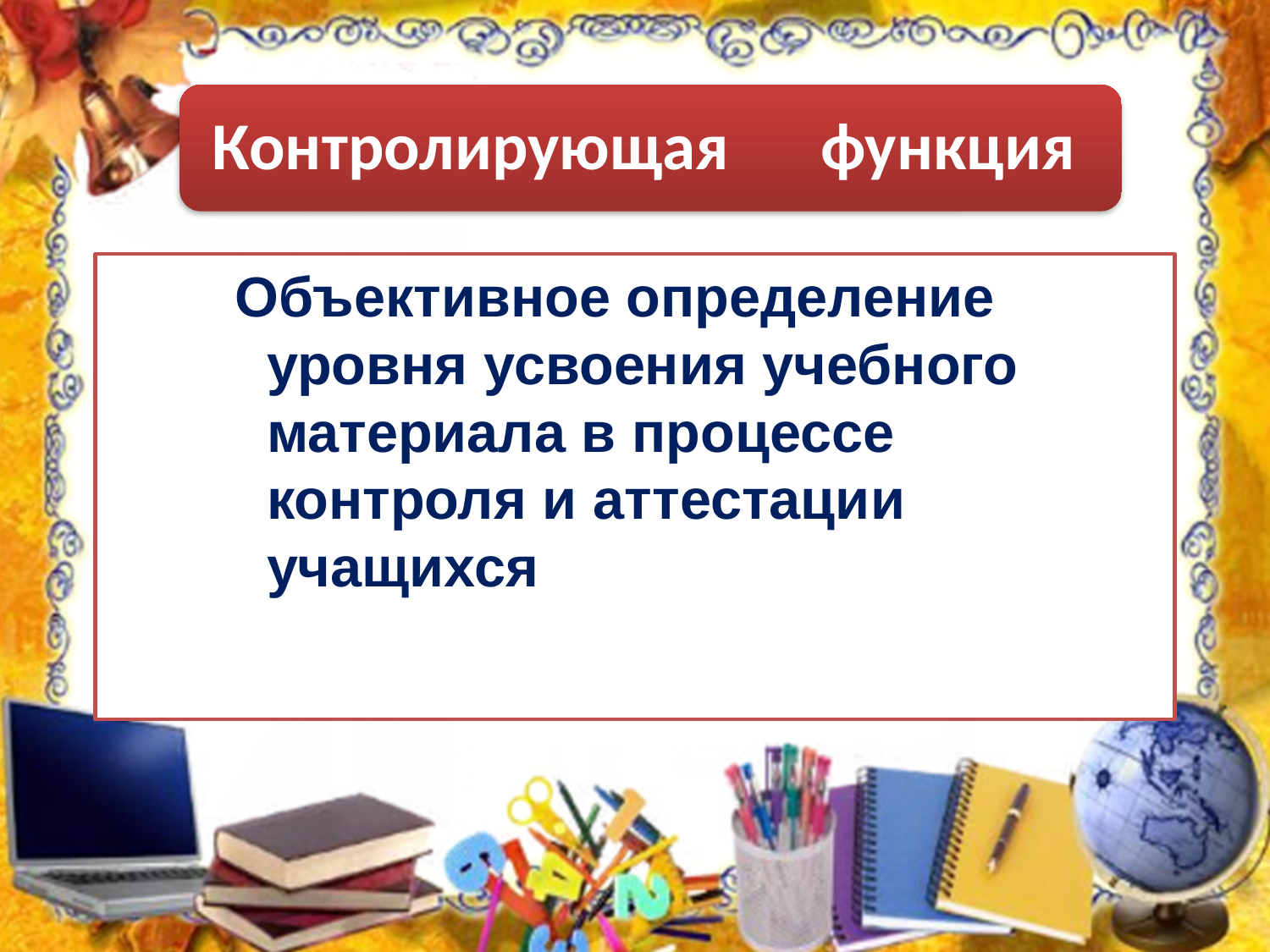

#
Контролирующая      функция
Объективное определение уровня усвоения учебного материала в процессе контроля и аттестации учащихся